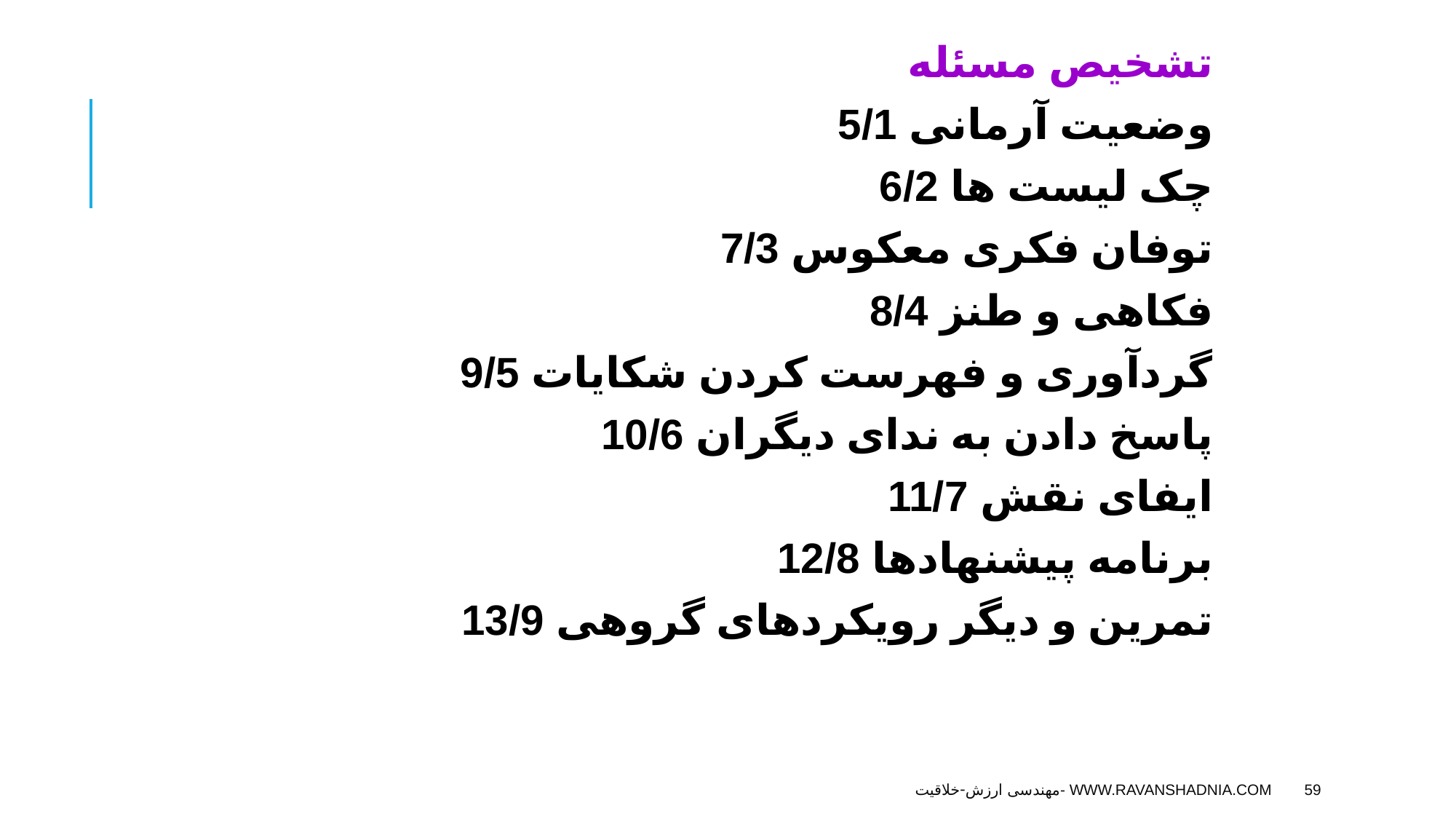

تشخیص مسئله
5/1 وضعیت آرمانی
6/2 چک لیست ها
7/3 توفان فکری معکوس
8/4 فکاهی و طنز
9/5 گردآوری و فهرست کردن شکایات
10/6 پاسخ دادن به ندای دیگران
11/7 ایفای نقش
12/8 برنامه پیشنهادها
13/9 تمرین و دیگر رویکردهای گروهی
مهندسی ارزش-خلاقیت- www.ravanshadnia.com
59